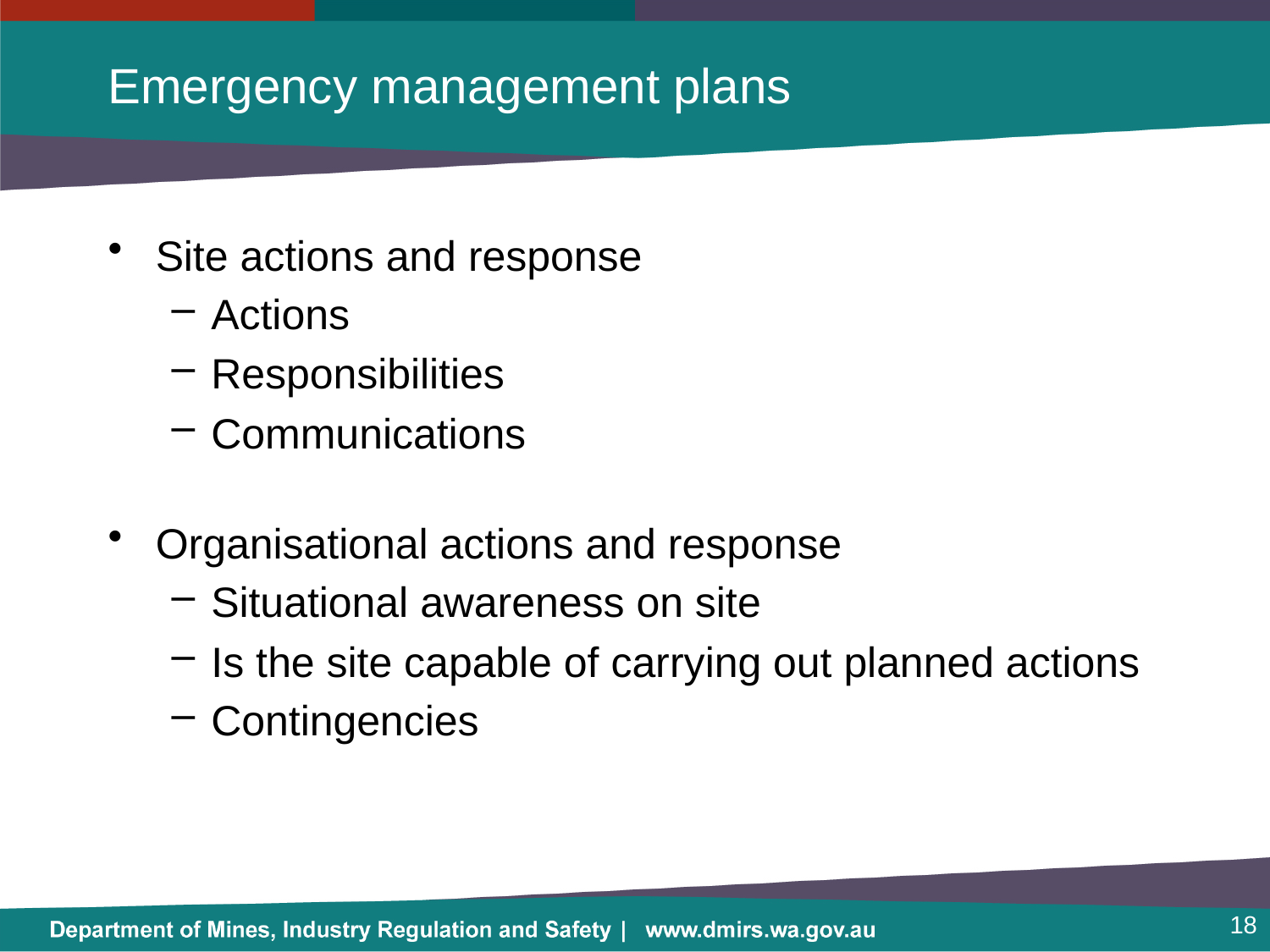

# Emergency management plans
Site actions and response
Actions
Responsibilities
Communications
Organisational actions and response
Situational awareness on site
Is the site capable of carrying out planned actions
Contingencies

18